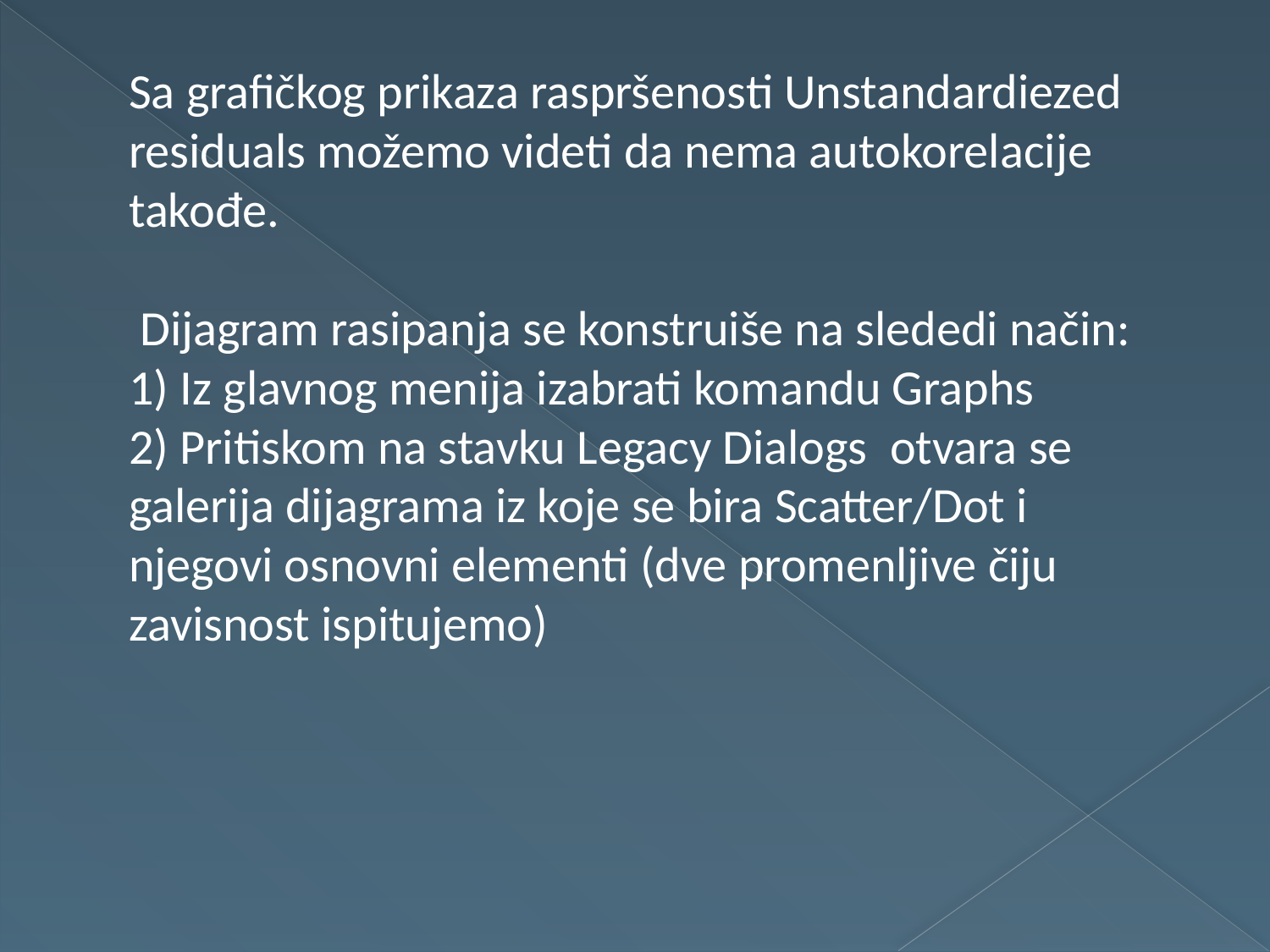

Sa grafičkog prikaza raspršenosti Unstandardiezed residuals možemo videti da nema autokorelacije takođe.

 Dijagram rasipanja se konstruiše na slededi način:
1) Iz glavnog menija izabrati komandu Graphs
2) Pritiskom na stavku Legacy Dialogs  otvara se galerija dijagrama iz koje se bira Scatter/Dot i njegovi osnovni elementi (dve promenljive čiju zavisnost ispitujemo)